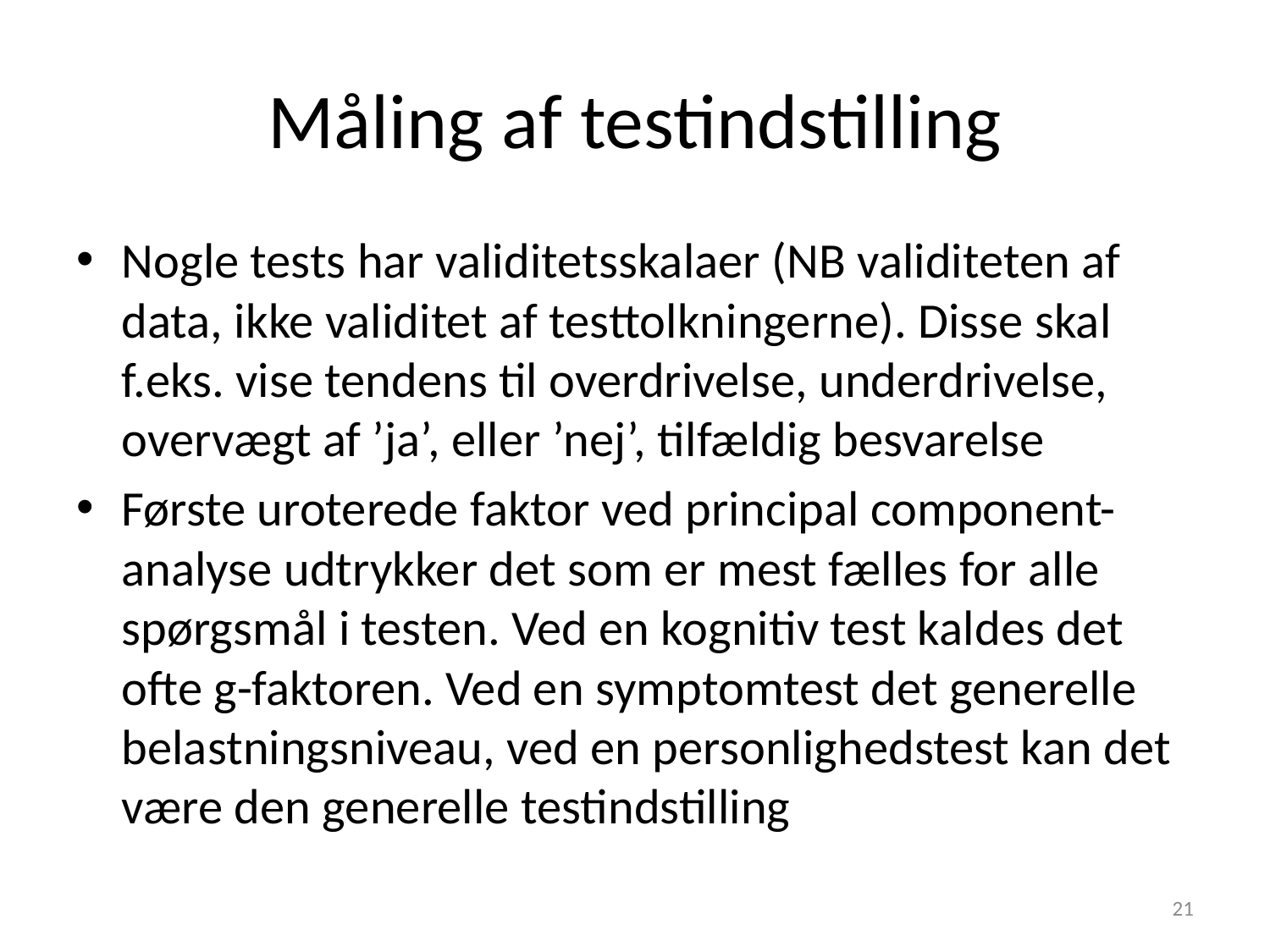

# Måling af testindstilling
Nogle tests har validitetsskalaer (NB validiteten af data, ikke validitet af testtolkningerne). Disse skal f.eks. vise tendens til overdrivelse, underdrivelse, overvægt af ’ja’, eller ’nej’, tilfældig besvarelse
Første uroterede faktor ved principal component-analyse udtrykker det som er mest fælles for alle spørgsmål i testen. Ved en kognitiv test kaldes det ofte g-faktoren. Ved en symptomtest det generelle belastningsniveau, ved en personlighedstest kan det være den generelle testindstilling
21